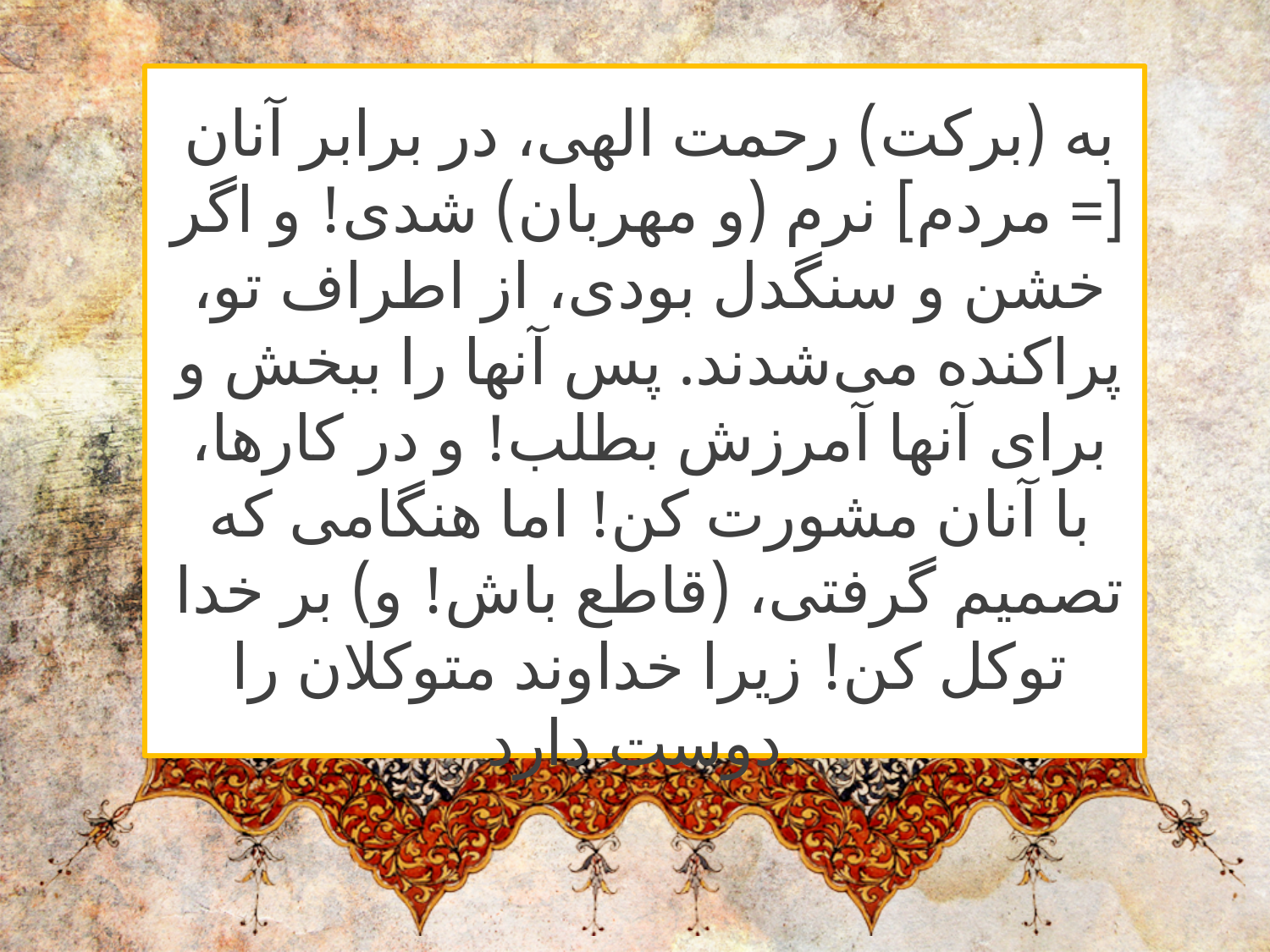

به (برکت) رحمت الهی، در برابر آنان [= مردم‌] نرم (و مهربان) شدی! و اگر خشن و سنگدل بودی، از اطراف تو، پراکنده می‌شدند. پس آنها را ببخش و برای آنها آمرزش بطلب! و در کارها، با آنان مشورت کن! اما هنگامی که تصمیم گرفتی، (قاطع باش! و) بر خدا توکل کن! زیرا خداوند متوکلان را دوست دارد.